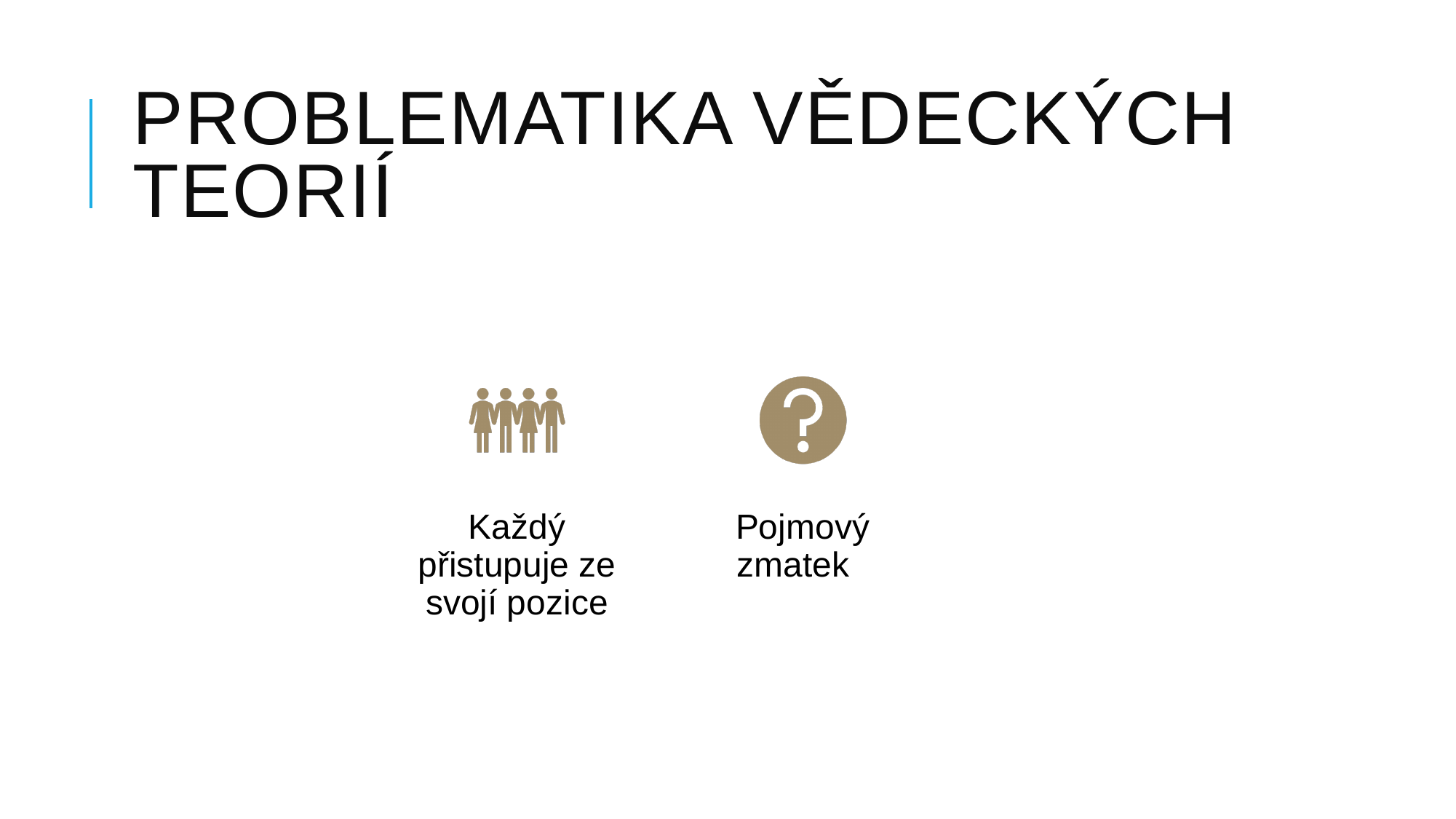

# Problematika vědeckých teorií
Každý přistupuje ze svojí pozice
Pojmový zmatek